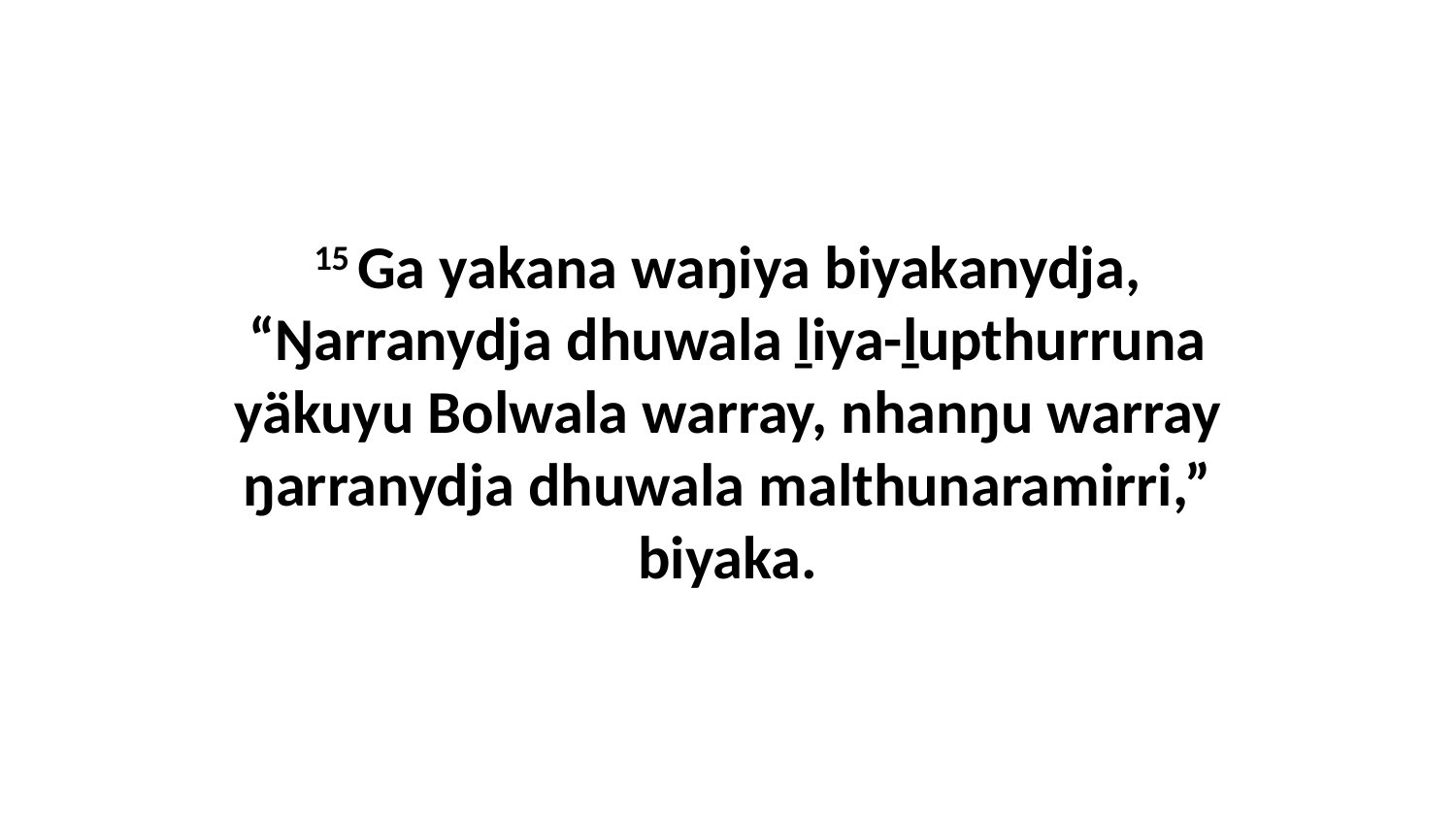

15 Ga yakana waŋiya biyakanydja, “Ŋarranydja dhuwala ḻiya-ḻupthurruna yäkuyu Bolwala warray, nhanŋu warray ŋarranydja dhuwala malthunaramirri,” biyaka.